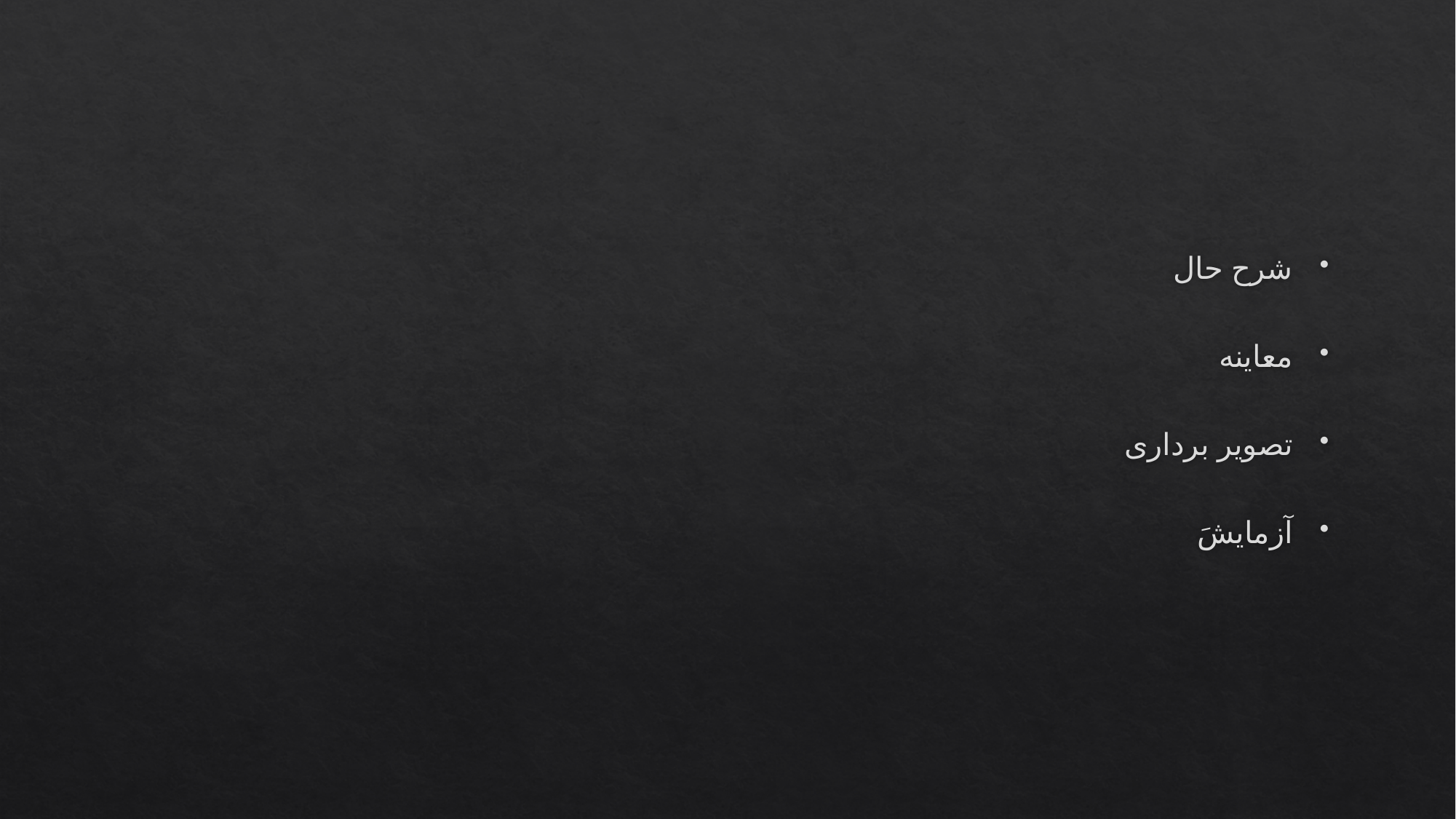

#
شرح حال
معاینه
تصویر برداری
آزمایشَ